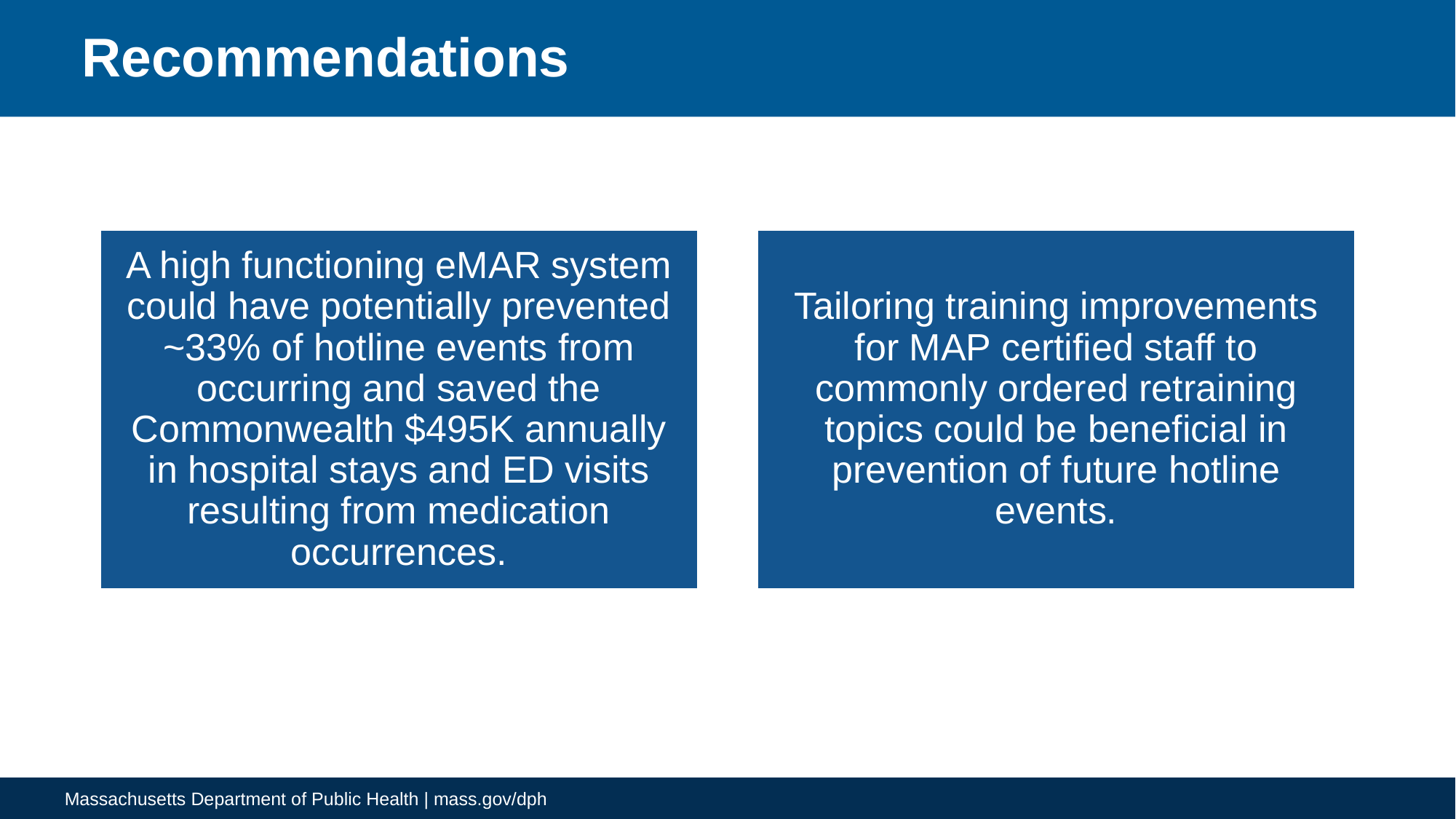

# Recommendations
A high functioning eMAR system could have potentially prevented ~33% of hotline events from occurring and saved the Commonwealth $495K annually in hospital stays and ED visits resulting from medication occurrences.
Tailoring training improvements for MAP certified staff to commonly ordered retraining topics could be beneficial in prevention of future hotline events.